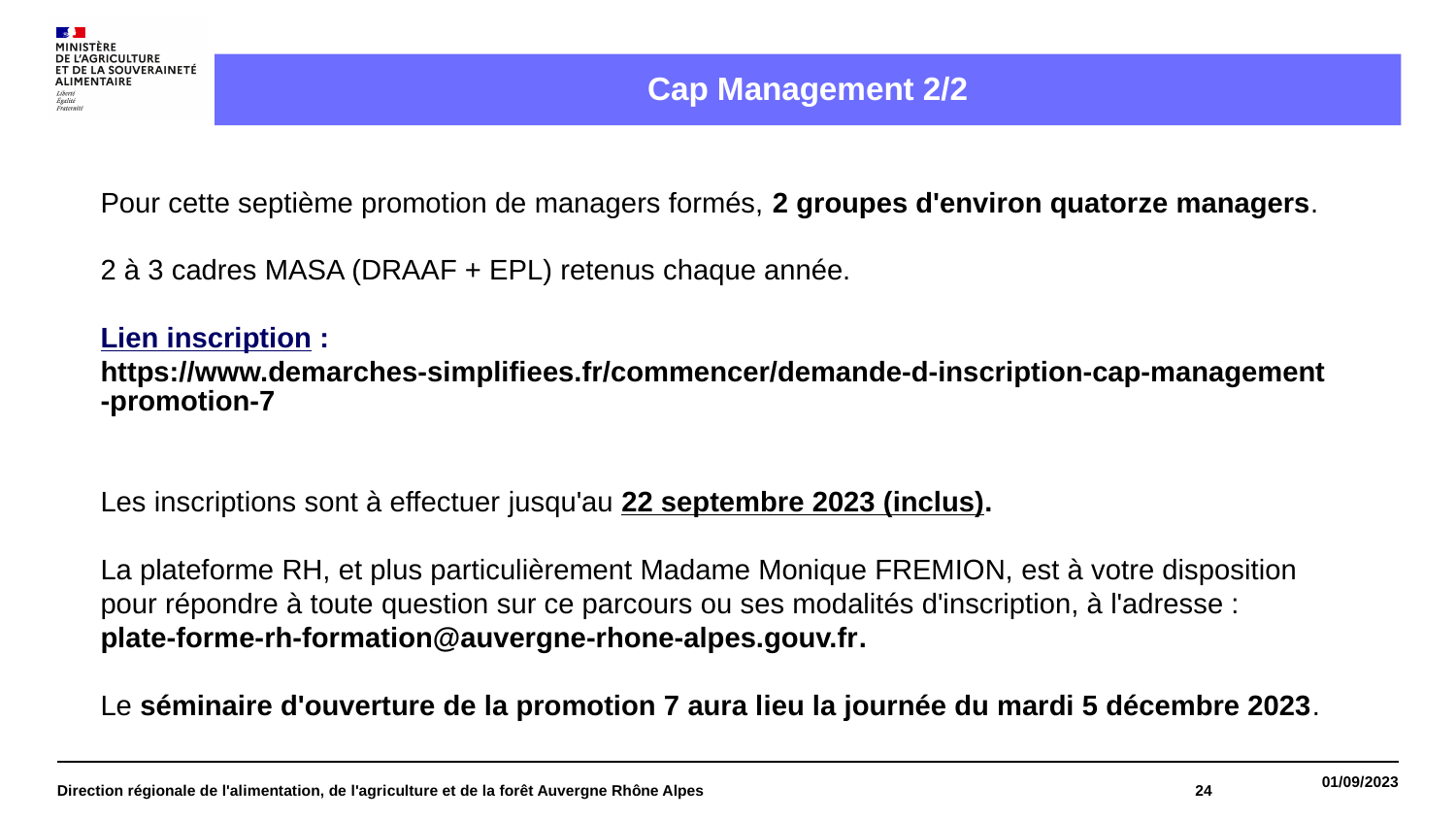

# Cap Management 2/2
Pour cette septième promotion de managers formés, 2 groupes d'environ quatorze managers.

2 à 3 cadres MASA (DRAAF + EPL) retenus chaque année.
Lien inscription : https://www.demarches-simplifiees.fr/commencer/demande-d-inscription-cap-management-promotion-7
Les inscriptions sont à effectuer jusqu'au 22 septembre 2023 (inclus).
La plateforme RH, et plus particulièrement Madame Monique FREMION, est à votre disposition pour répondre à toute question sur ce parcours ou ses modalités d'inscription, à l'adresse :
plate-forme-rh-formation@auvergne-rhone-alpes.gouv.fr.
Le séminaire d'ouverture de la promotion 7 aura lieu la journée du mardi 5 décembre 2023.
Direction régionale de l'alimentation, de l'agriculture et de la forêt Auvergne Rhône Alpes
24
01/09/2023